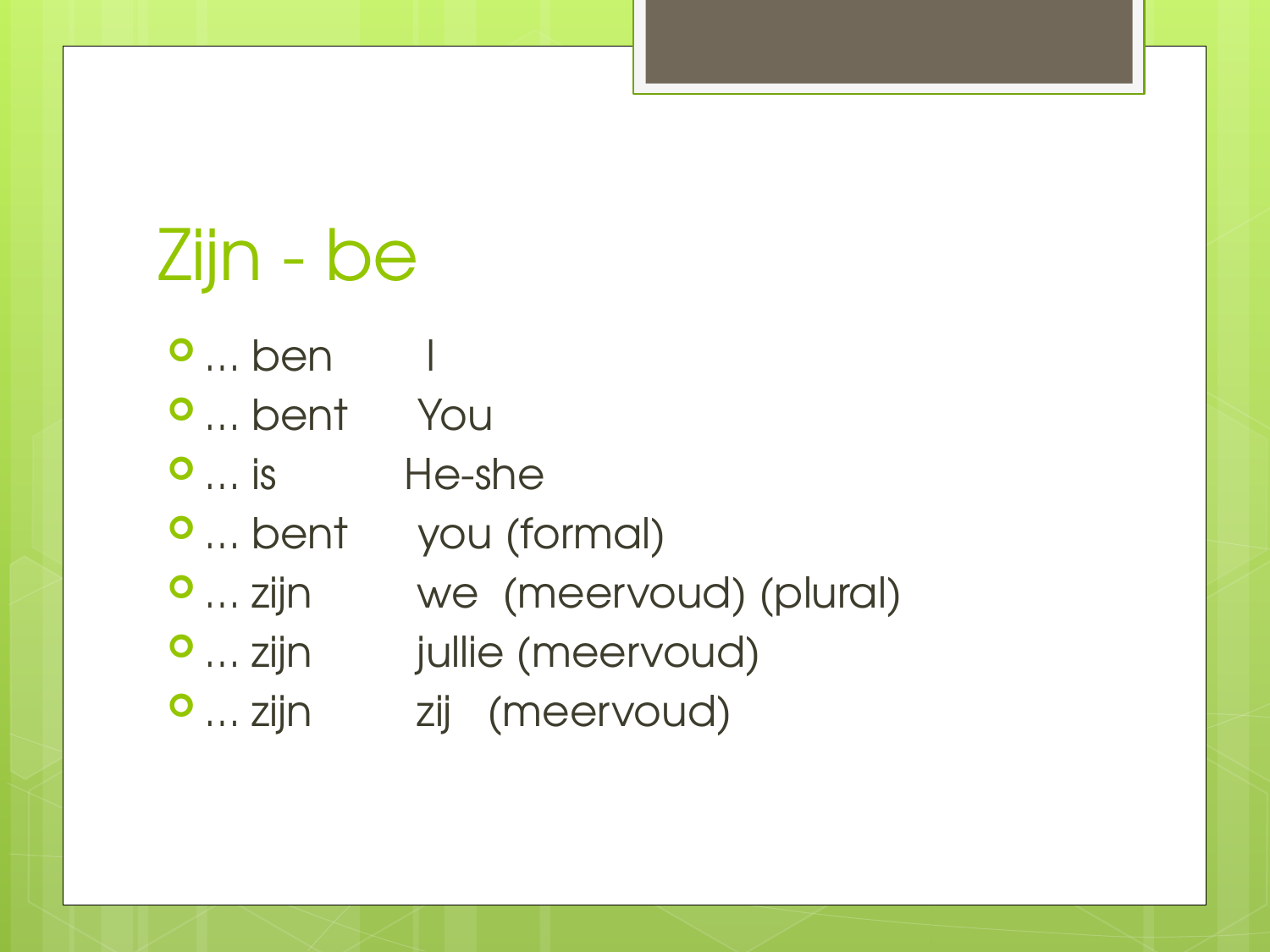

# Zijn - be
… ben        I
… bent      You
… is           He-she
… bent      you (formal)
… zijn         we  (meervoud) (plural)
… zijn         jullie (meervoud)
… zijn         zij   (meervoud)